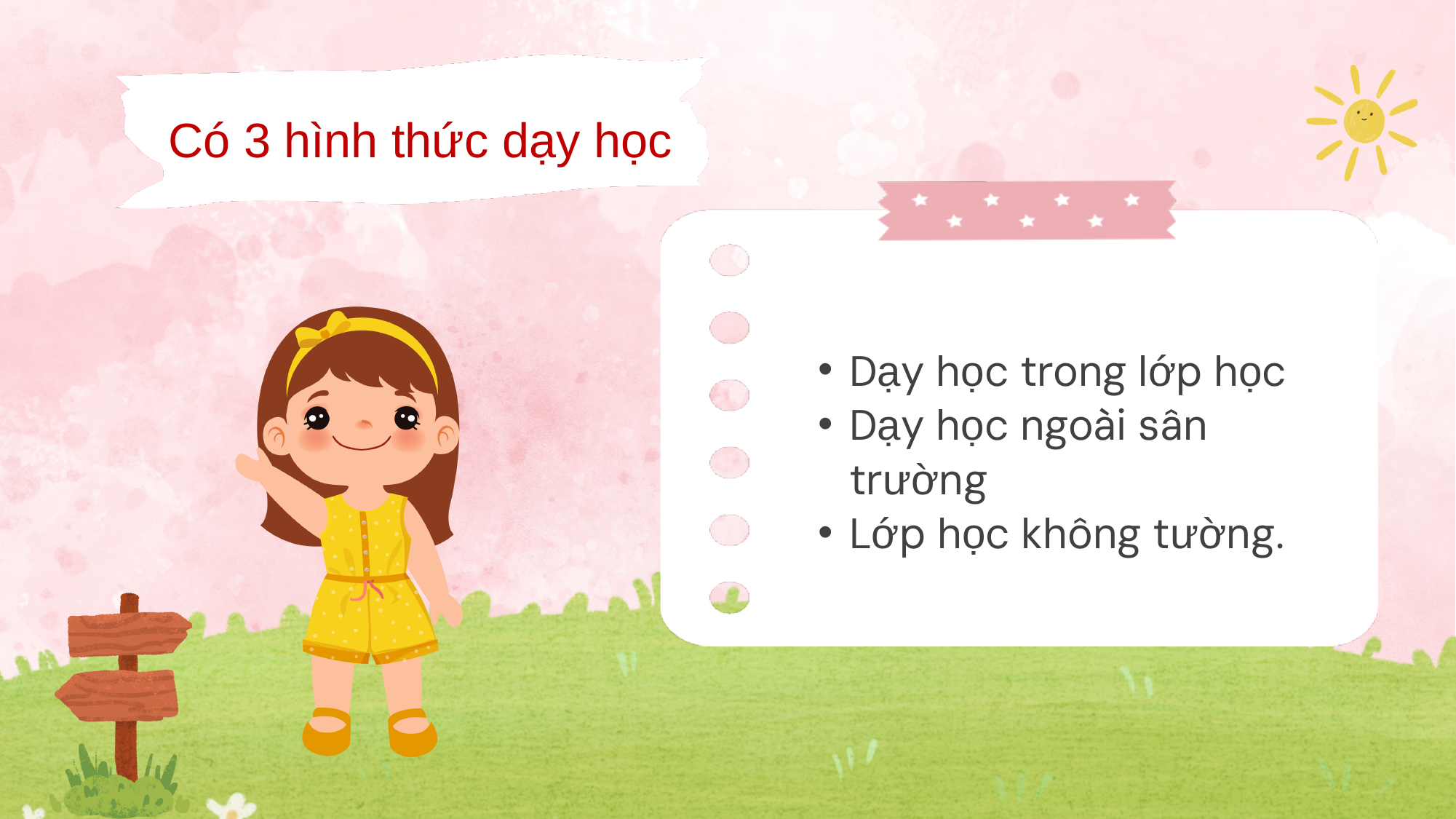

Có 3 hình thức dạy học

Dạy học trong lớp học
Dạy học ngoài sân trường
Lớp học không tường.